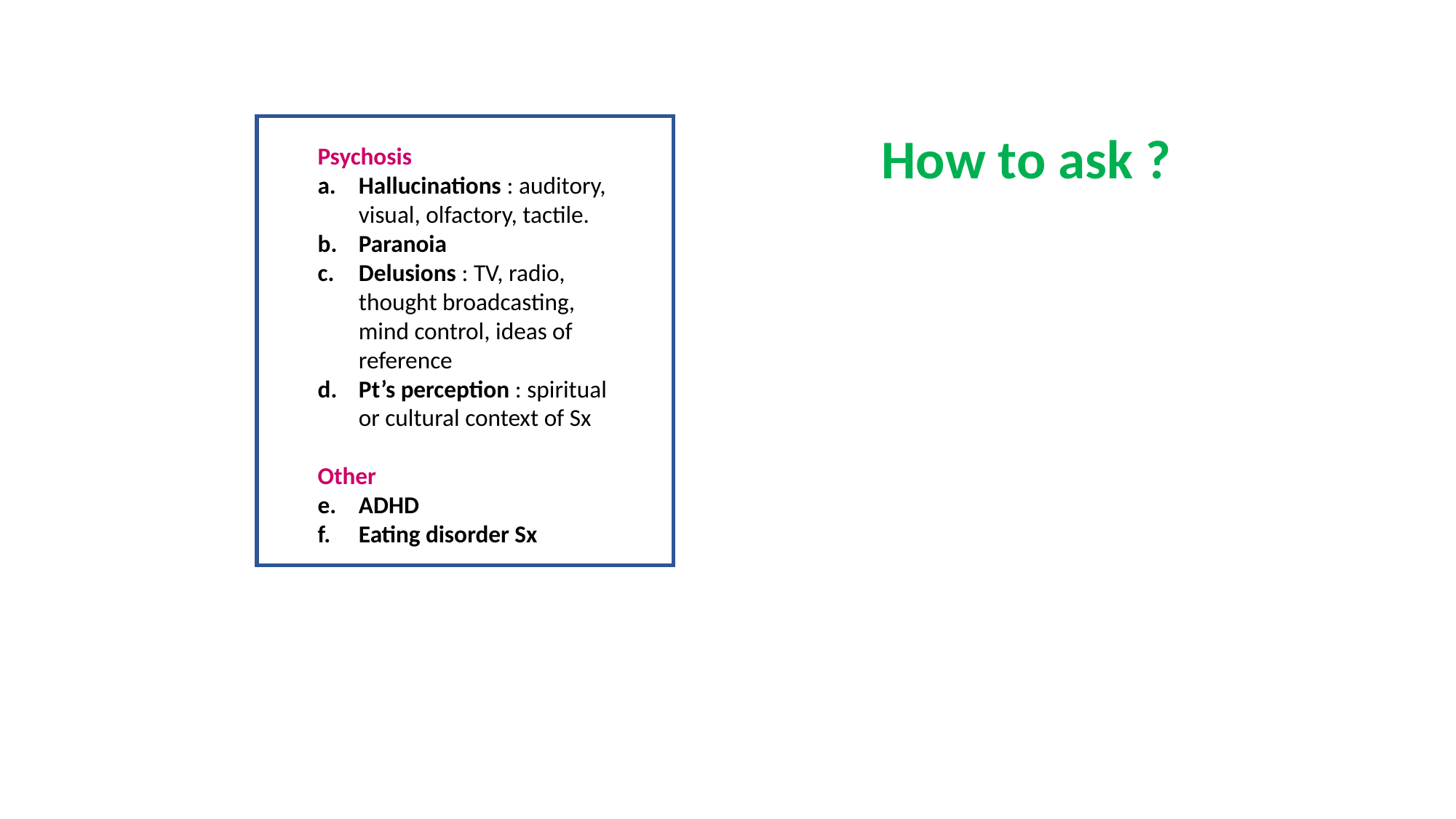

How to ask ?
Psychosis
Hallucinations : auditory, visual, olfactory, tactile.
Paranoia
Delusions : TV, radio, thought broadcasting, mind control, ideas of reference
Pt’s perception : spiritual or cultural context of Sx

Other
ADHD
Eating disorder Sx